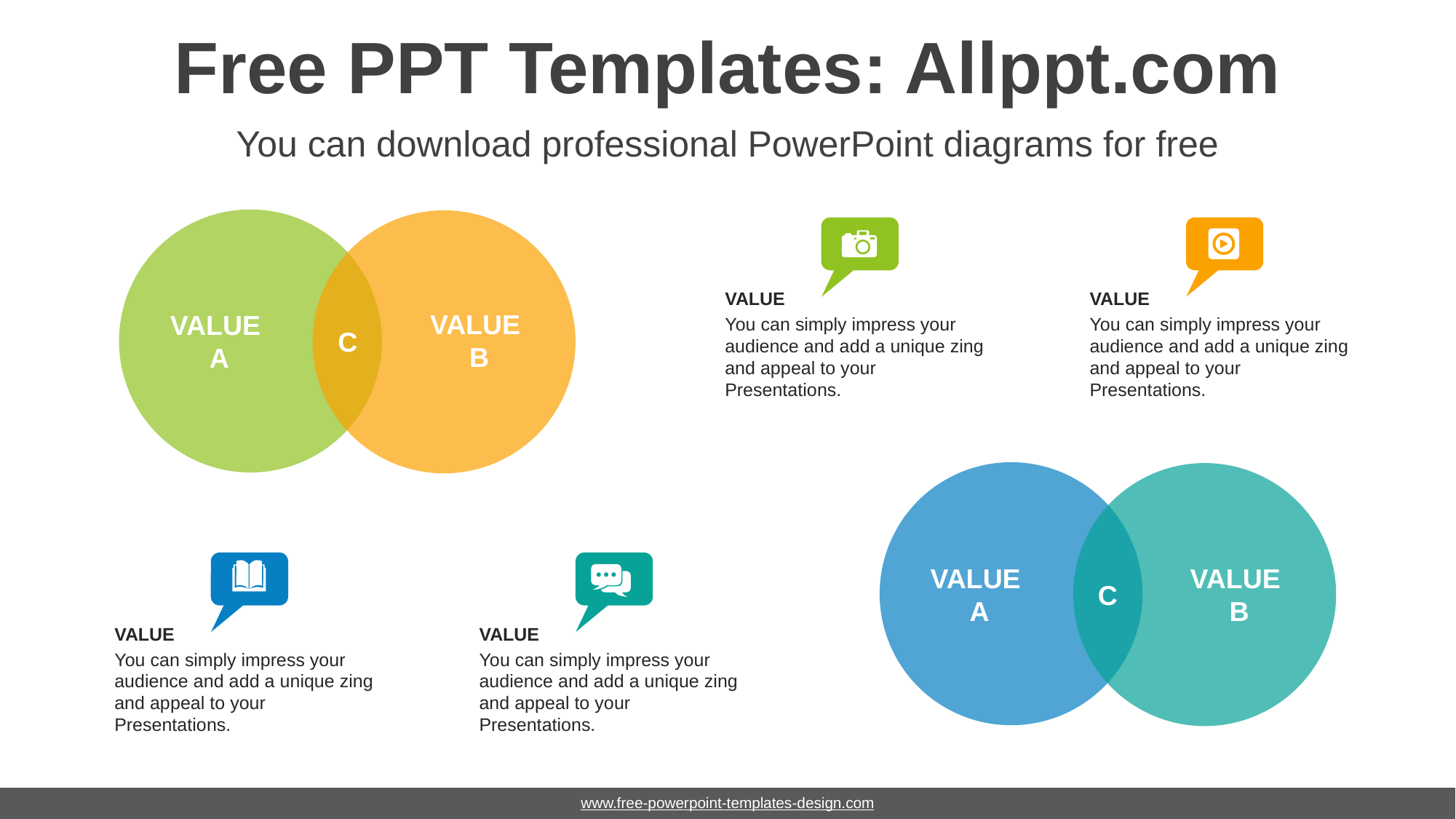

# Free PPT Templates: Allppt.com
You can download professional PowerPoint diagrams for free

VALUE
You can simply impress your audience and add a unique zing and appeal to your Presentations.
VALUE
You can simply impress your audience and add a unique zing and appeal to your Presentations.
VALUE
B
VALUE
 A
C

VALUE
 A
VALUE
B

C
VALUE
You can simply impress your audience and add a unique zing and appeal to your Presentations.
VALUE
You can simply impress your audience and add a unique zing and appeal to your Presentations.
www.free-powerpoint-templates-design.com